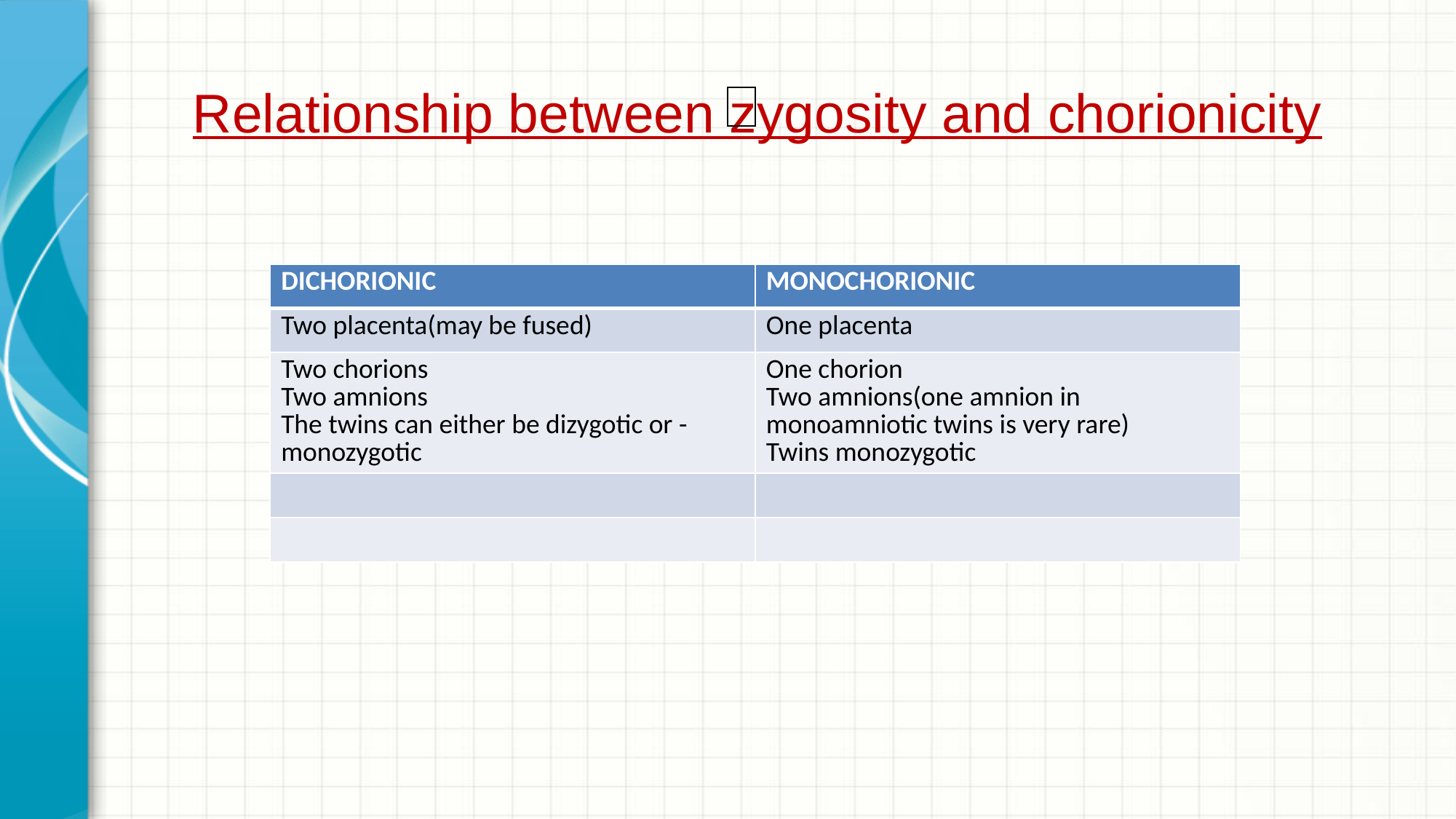

Relationship between zygosity and chorionicity

|  |
| --- |
| DICHORIONIC | MONOCHORIONIC |
| --- | --- |
| Two placenta(may be fused) | One placenta |
| Two chorions Two amnions The twins can either be dizygotic or -monozygotic | One chorion Two amnions(one amnion in monoamniotic twins is very rare) Twins monozygotic |
|  |  |
|  |  |